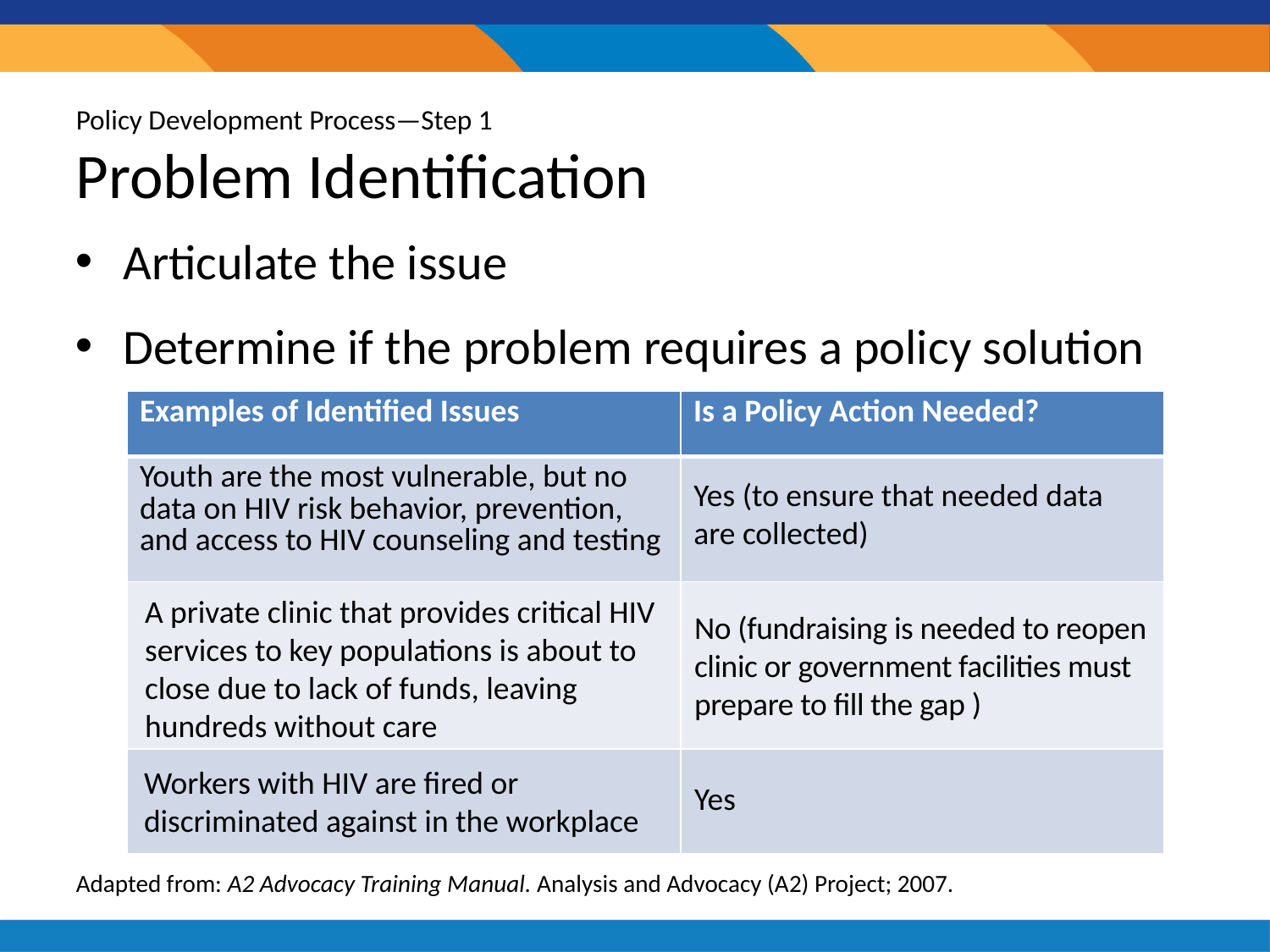

# Policy Development Process—Step 1 Problem Identification
Articulate the issue
Determine if the problem requires a policy solution
| Examples of Identified Issues | Is a Policy Action Needed? |
| --- | --- |
| Youth are the most vulnerable, but no data on HIV risk behavior, prevention, and access to HIV counseling and testing |  |
|  |  |
|  |  |
Yes (to ensure that needed data are collected)
A private clinic that provides critical HIV services to key populations is about to close due to lack of funds, leaving hundreds without care
No (fundraising is needed to reopen clinic or government facilities must prepare to fill the gap )
Workers with HIV are fired or discriminated against in the workplace
Yes
Adapted from: A2 Advocacy Training Manual. Analysis and Advocacy (A2) Project; 2007.